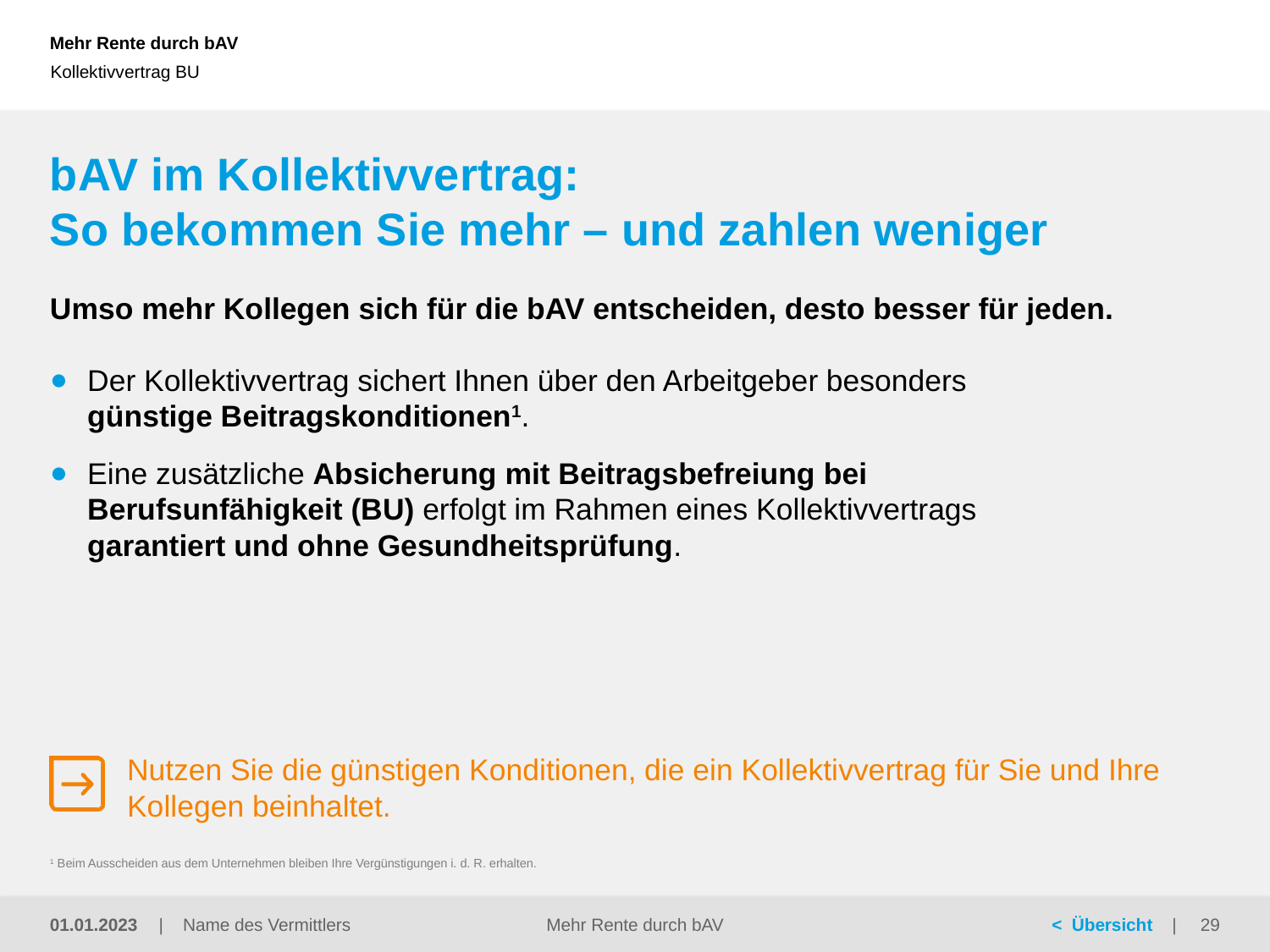

Kollektivvertrag BU
# bAV im Kollektivvertrag: So bekommen Sie mehr – und zahlen weniger
Umso mehr Kollegen sich für die bAV entscheiden, desto besser für jeden.
Der Kollektivvertrag sichert Ihnen über den Arbeitgeber besonders
günstige Beitragskonditionen1.
Eine zusätzliche Absicherung mit Beitragsbefreiung bei
Berufsunfähigkeit (BU) erfolgt im Rahmen eines Kollektivvertrags
garantiert und ohne Gesundheitsprüfung.
Nutzen Sie die günstigen Konditionen, die ein Kollektivvertrag für Sie und Ihre Kollegen beinhaltet.
1 Beim Ausscheiden aus dem Unternehmen bleiben Ihre Vergünstigungen i. d. R. erhalten.
Mehr Rente durch bAV
01.01.2023
29